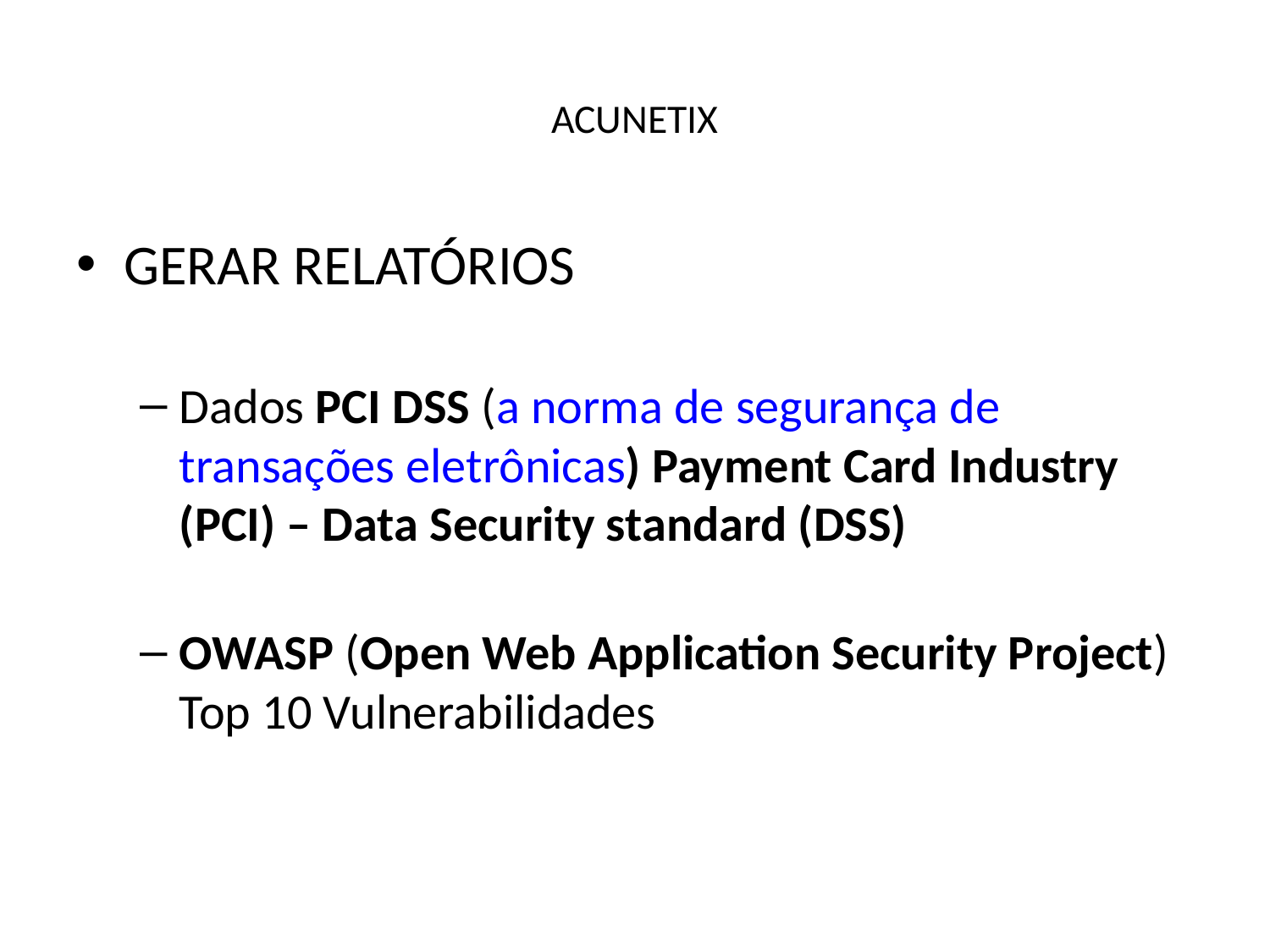

# Acunetix
GERAR RELATÓRIOS
Dados PCI DSS (a norma de segurança de transações eletrônicas) Payment Card Industry (PCI) – Data Security standard (DSS)
OWASP (Open Web Application Security Project) Top 10 Vulnerabilidades